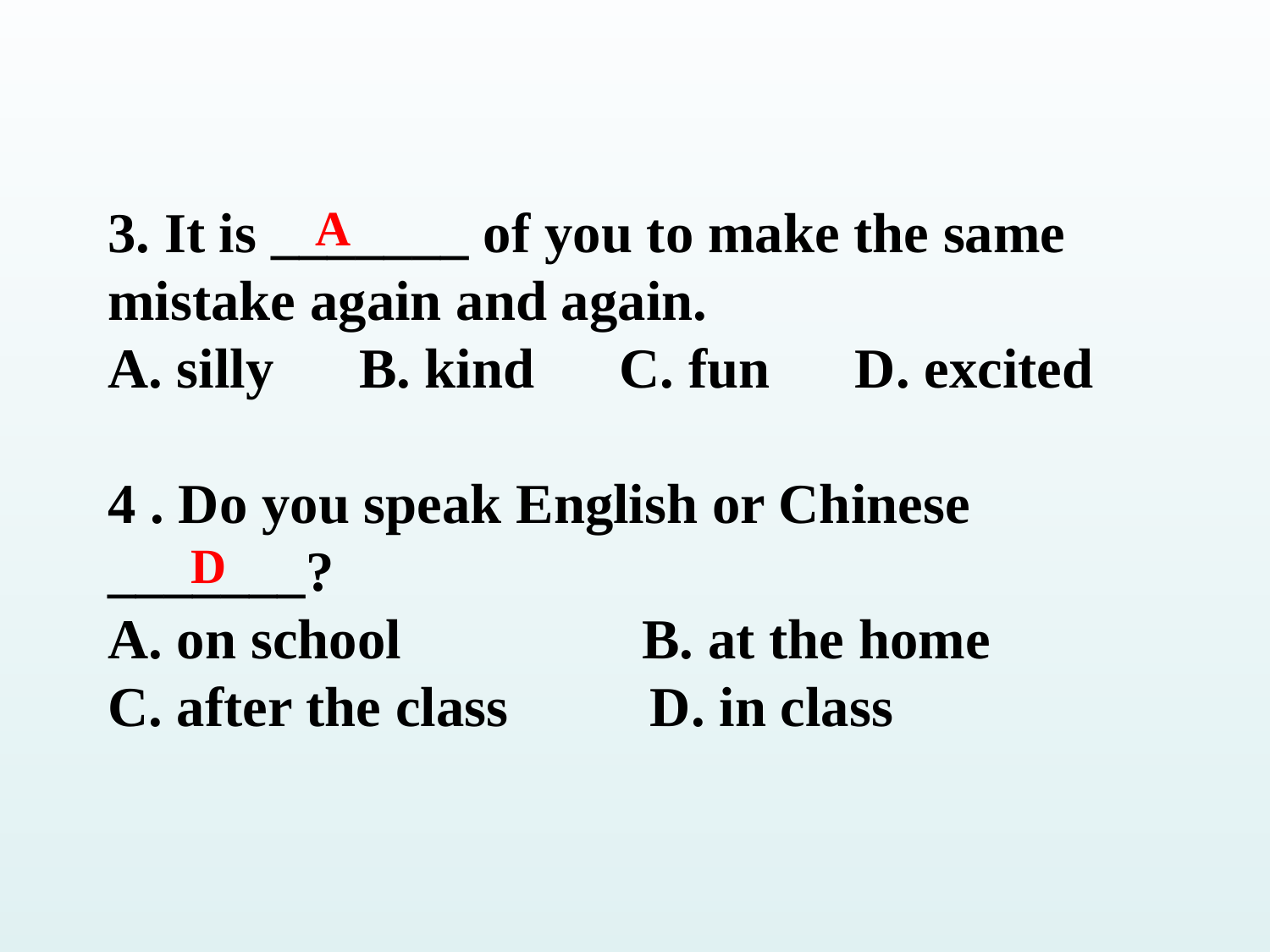

A
3. It is _______ of you to make the same mistake again and again.
A. silly      B. kind      C. fun      D. excited

4 . Do you speak English or Chinese _______?
A. on school                 B. at the home
C. after the class          D. in class
D